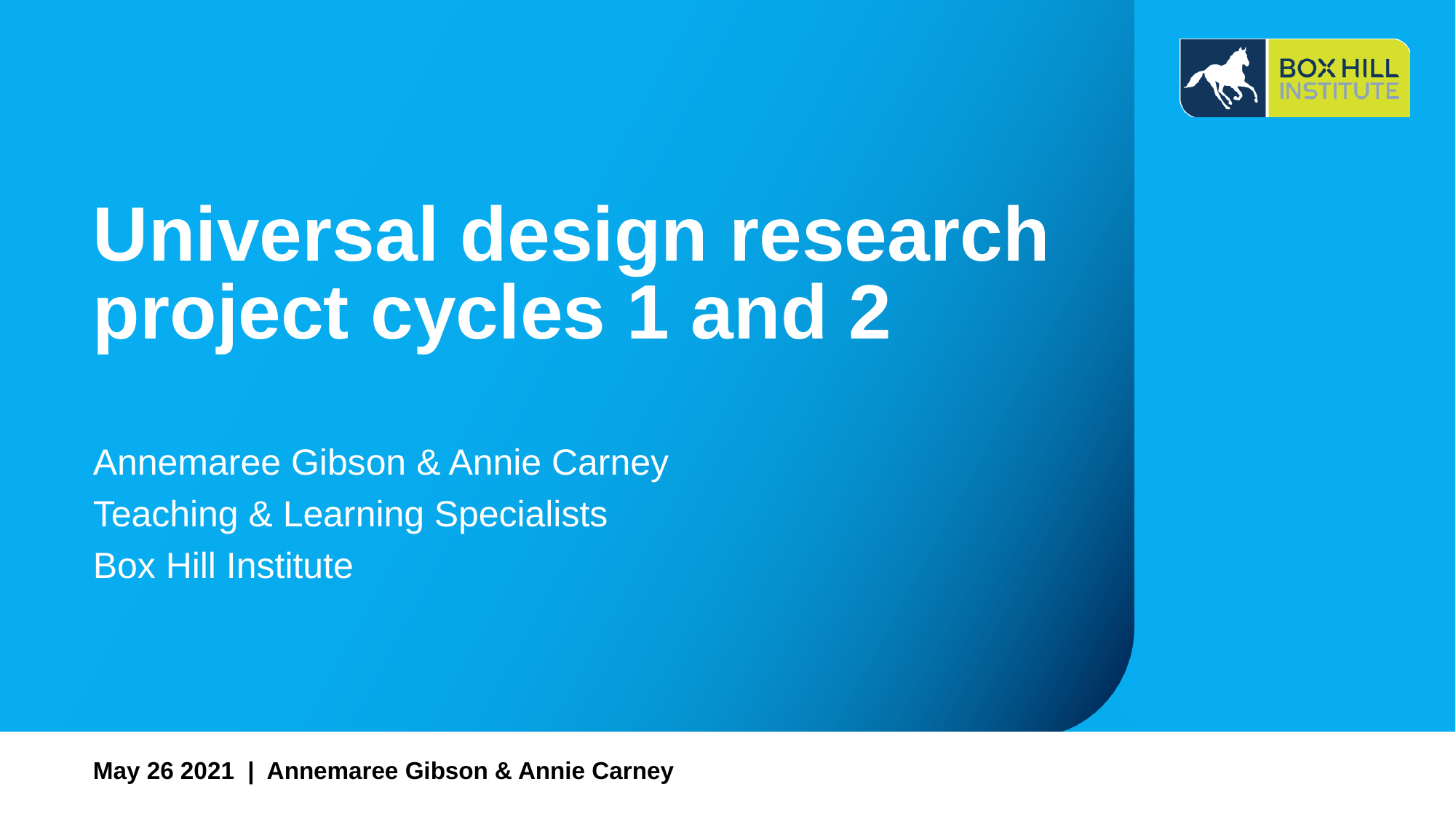

# Universal design research project cycles 1 and 2
Annemaree Gibson & Annie Carney
Teaching & Learning Specialists
Box Hill Institute
May 26 2021  |  Annemaree Gibson & Annie Carney